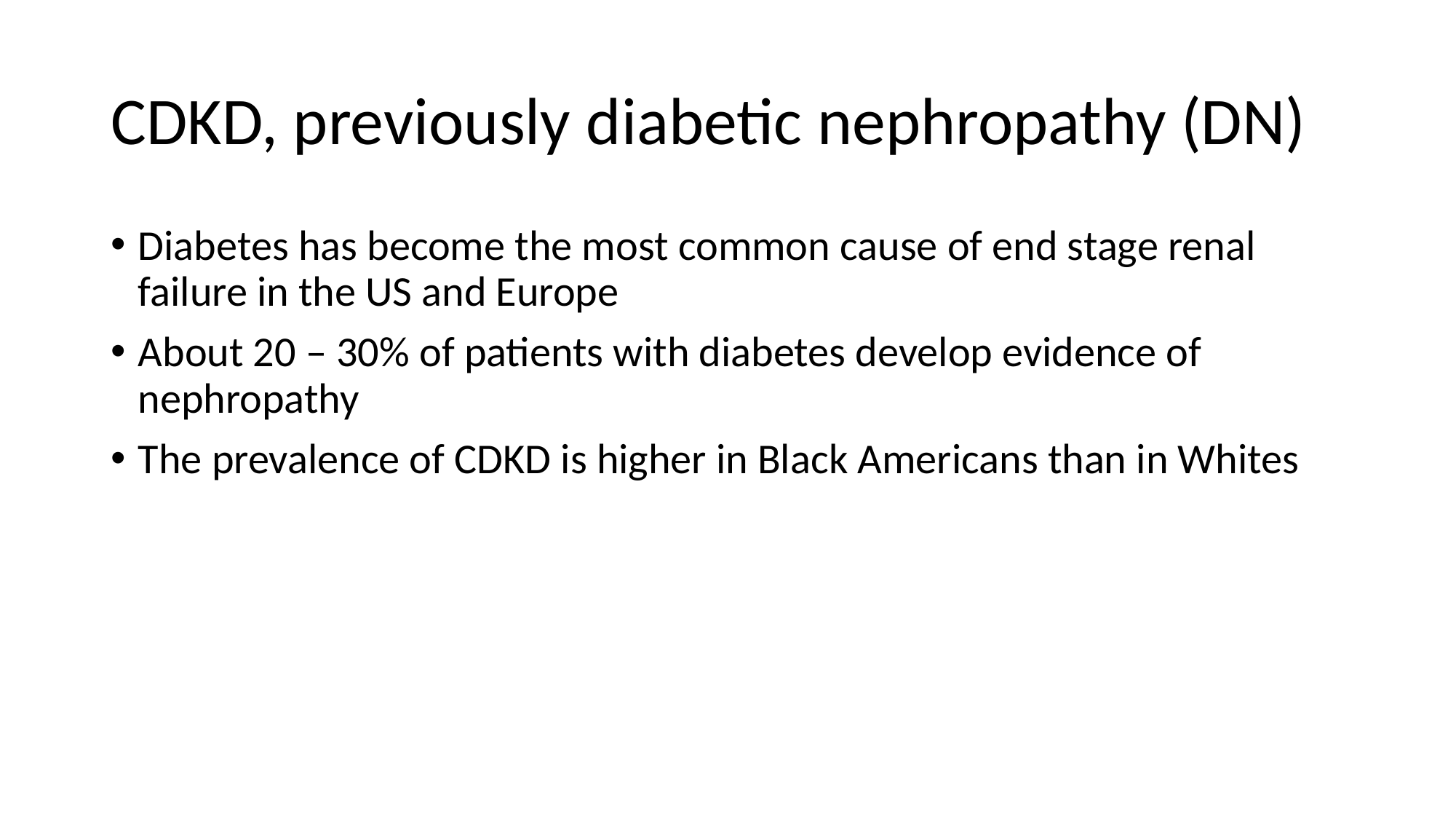

# CDKD, previously diabetic nephropathy (DN)
Diabetes has become the most common cause of end stage renal failure in the US and Europe
About 20 – 30% of patients with diabetes develop evidence of nephropathy
The prevalence of CDKD is higher in Black Americans than in Whites